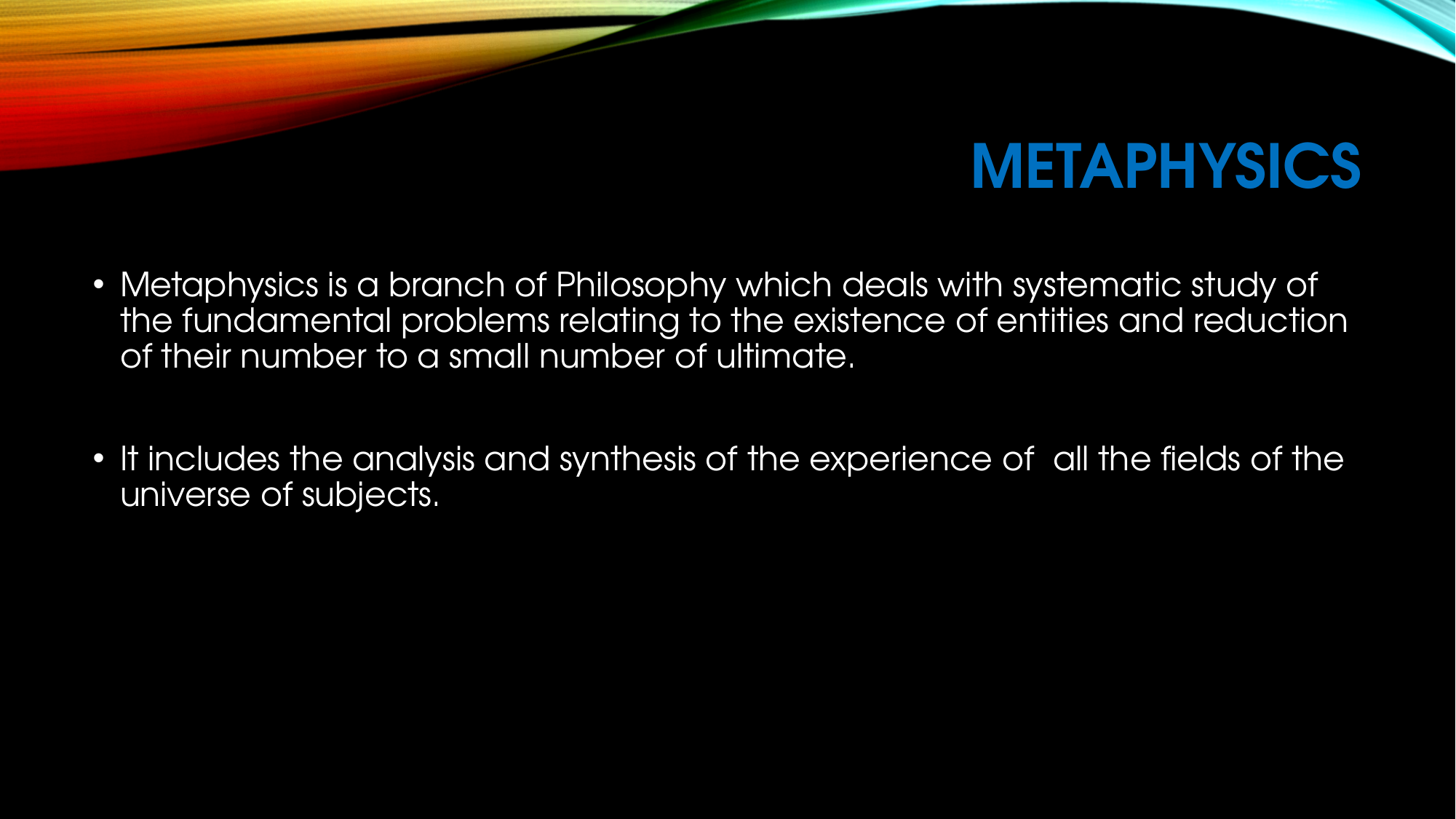

# METAPHYSICS
Metaphysics is a branch of Philosophy which deals with systematic study of the fundamental problems relating to the existence of entities and reduction of their number to a small number of ultimate.

It includes the analysis and synthesis of the experience of  all the fields of the universe of subjects.